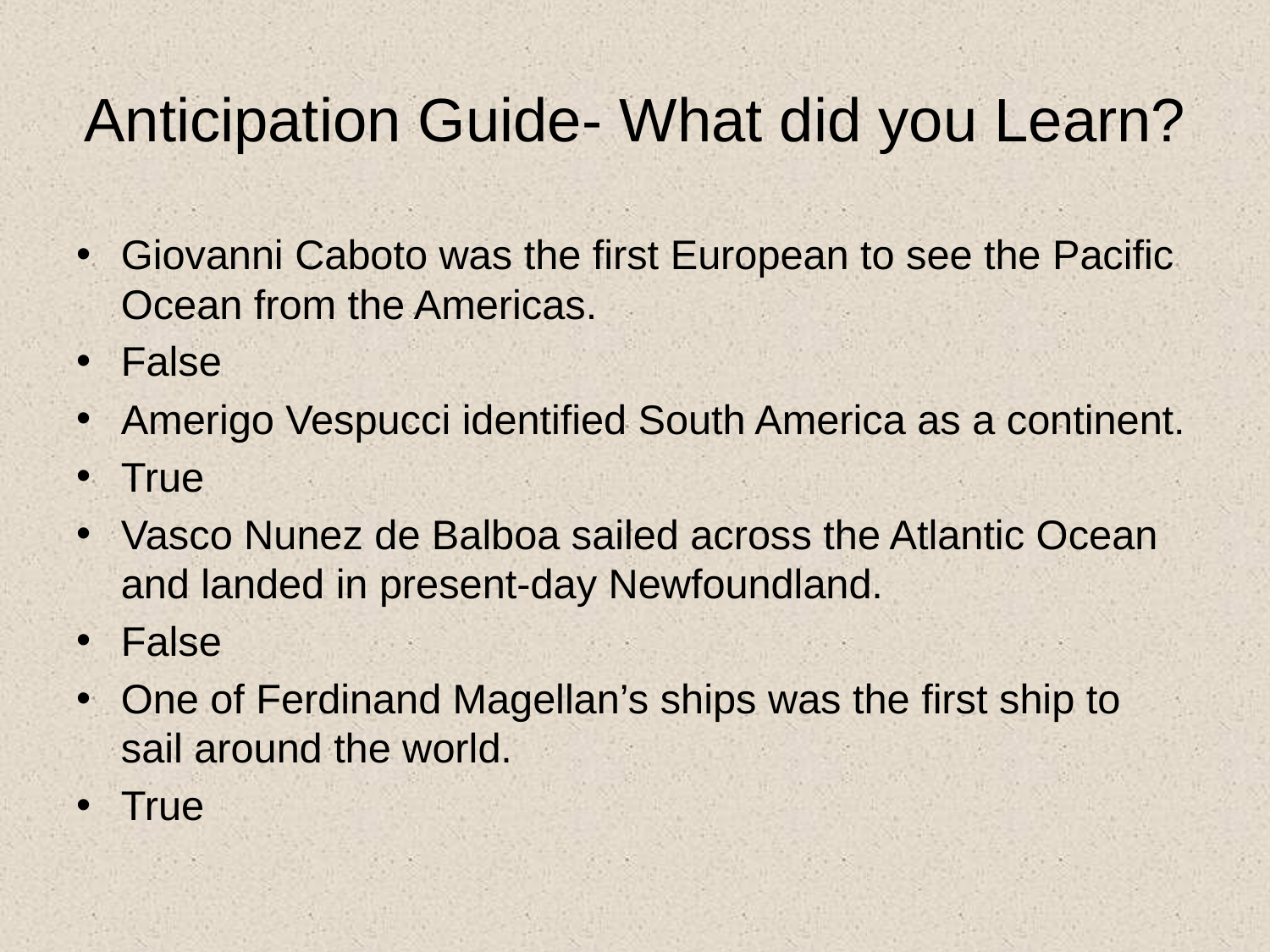

# Anticipation Guide- What did you Learn?
Giovanni Caboto was the first European to see the Pacific Ocean from the Americas.
False
Amerigo Vespucci identified South America as a continent.
True
Vasco Nunez de Balboa sailed across the Atlantic Ocean and landed in present-day Newfoundland.
False
One of Ferdinand Magellan’s ships was the first ship to sail around the world.
True